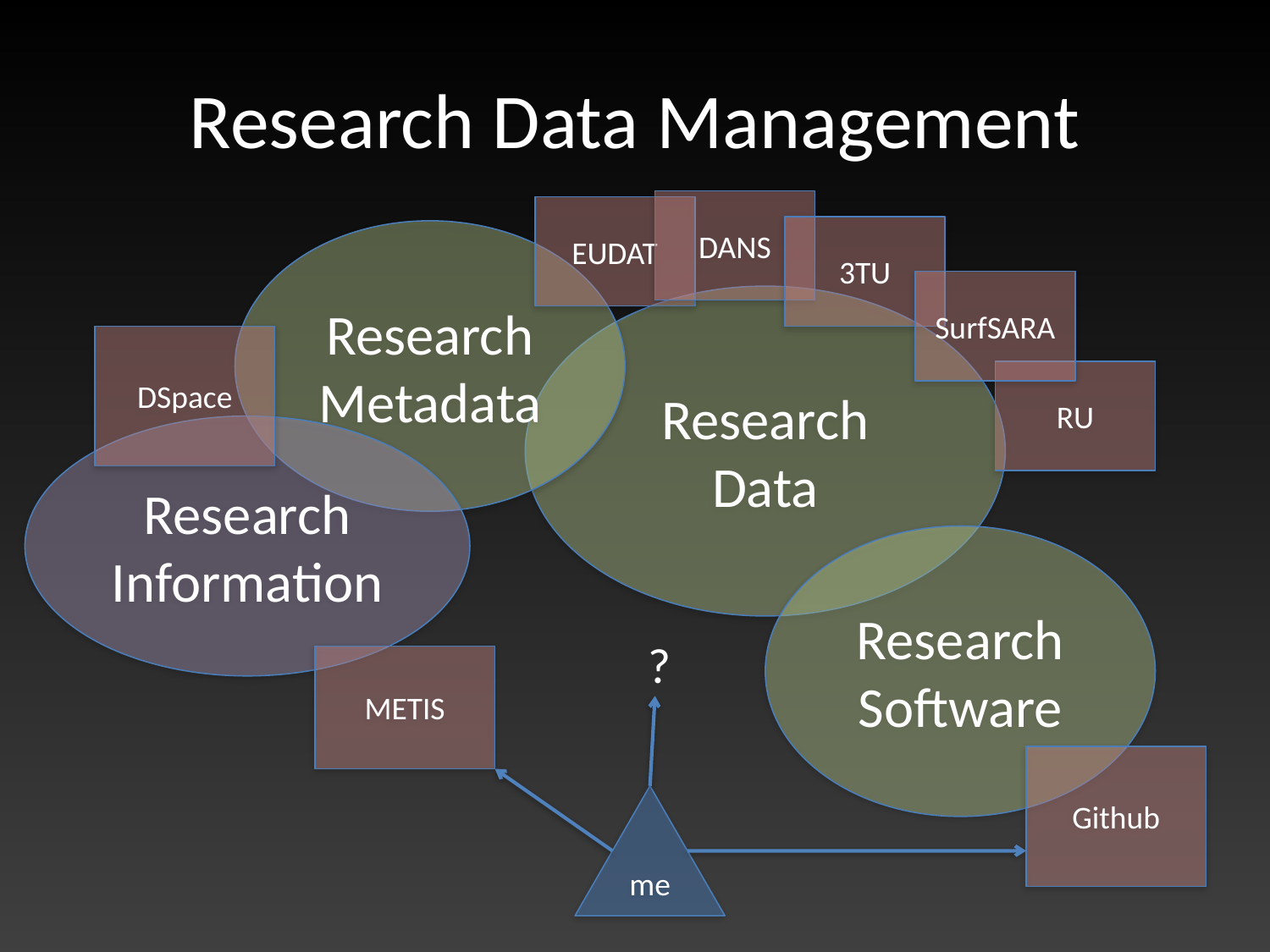

# Research Data Management
DANS
EUDAT
3TU
Research Metadata
SurfSARA
Research Data
DSpace
RU
Research Information
Research Software
?
METIS
Github
me